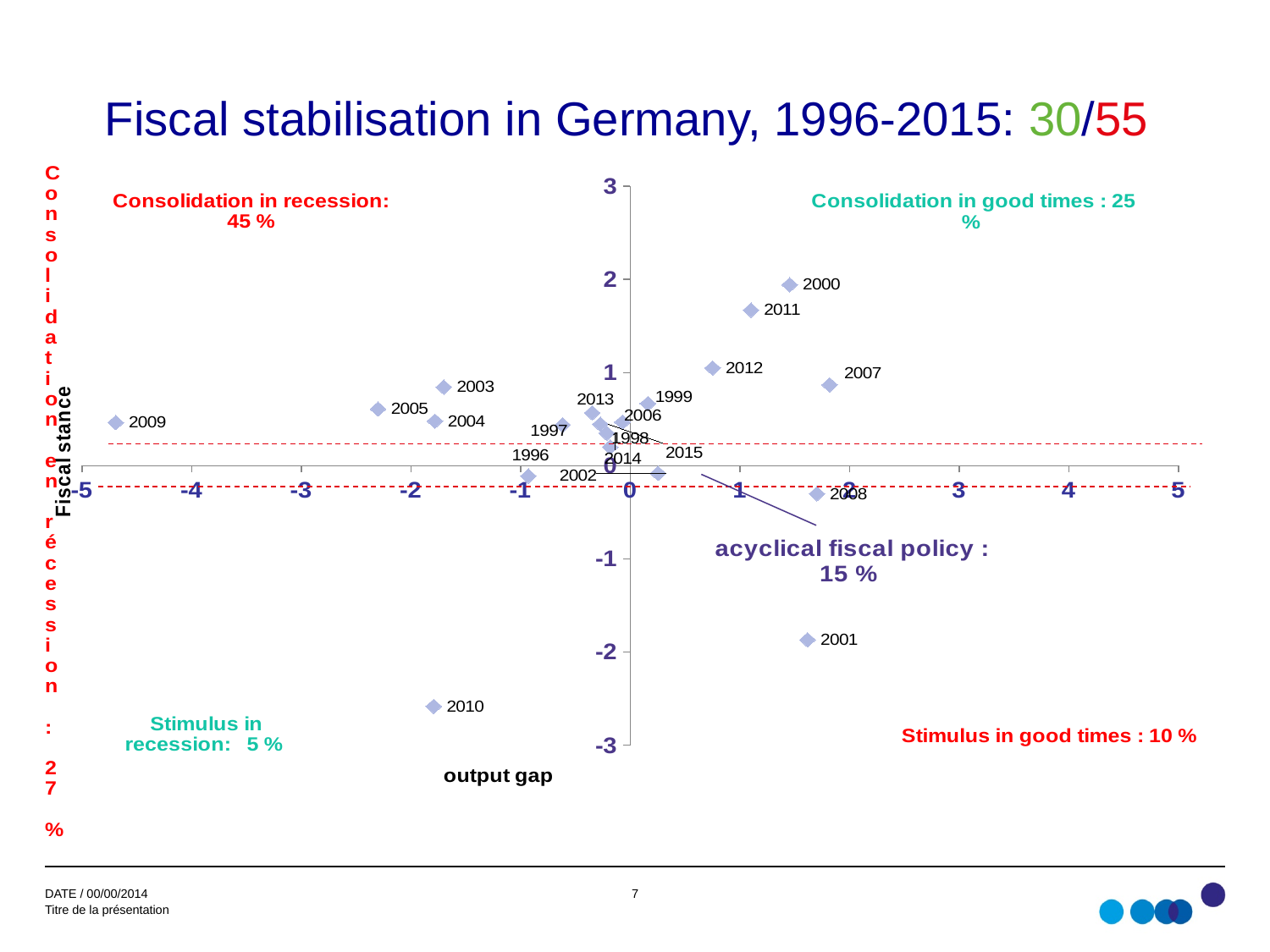

# Fiscal stabilisation in Germany, 1996-2015: 30/55

### Chart

| Category |  |
|---|---|
7
DATE / 00/00/2014
Titre de la présentation